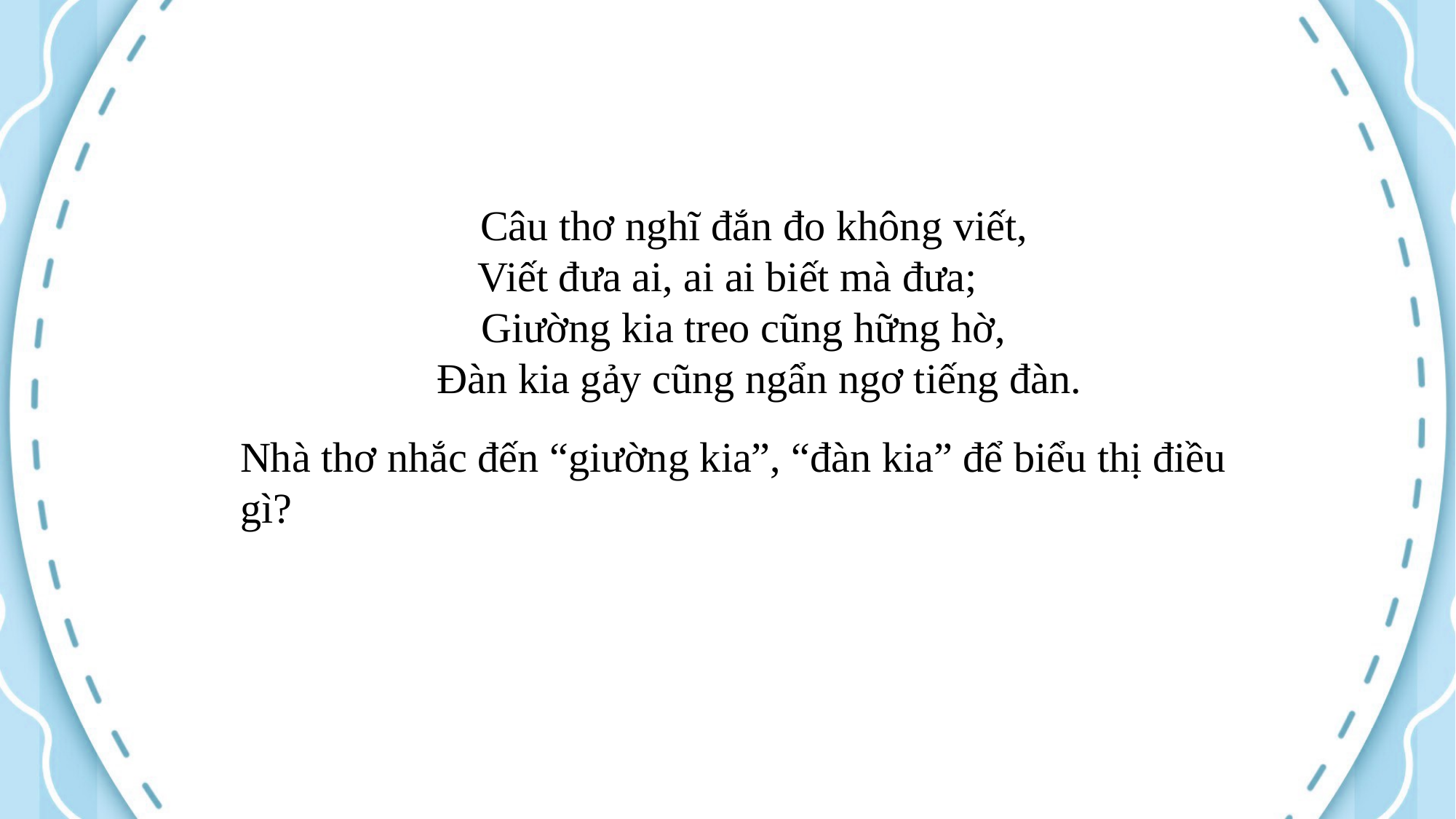

Câu thơ nghĩ đắn đo không viết,
Viết đưa ai, ai ai biết mà đưa;
   Giường kia treo cũng hững hờ,
      Đàn kia gảy cũng ngẩn ngơ tiếng đàn.
Nhà thơ nhắc đến “giường kia”, “đàn kia” để biểu thị điều gì?